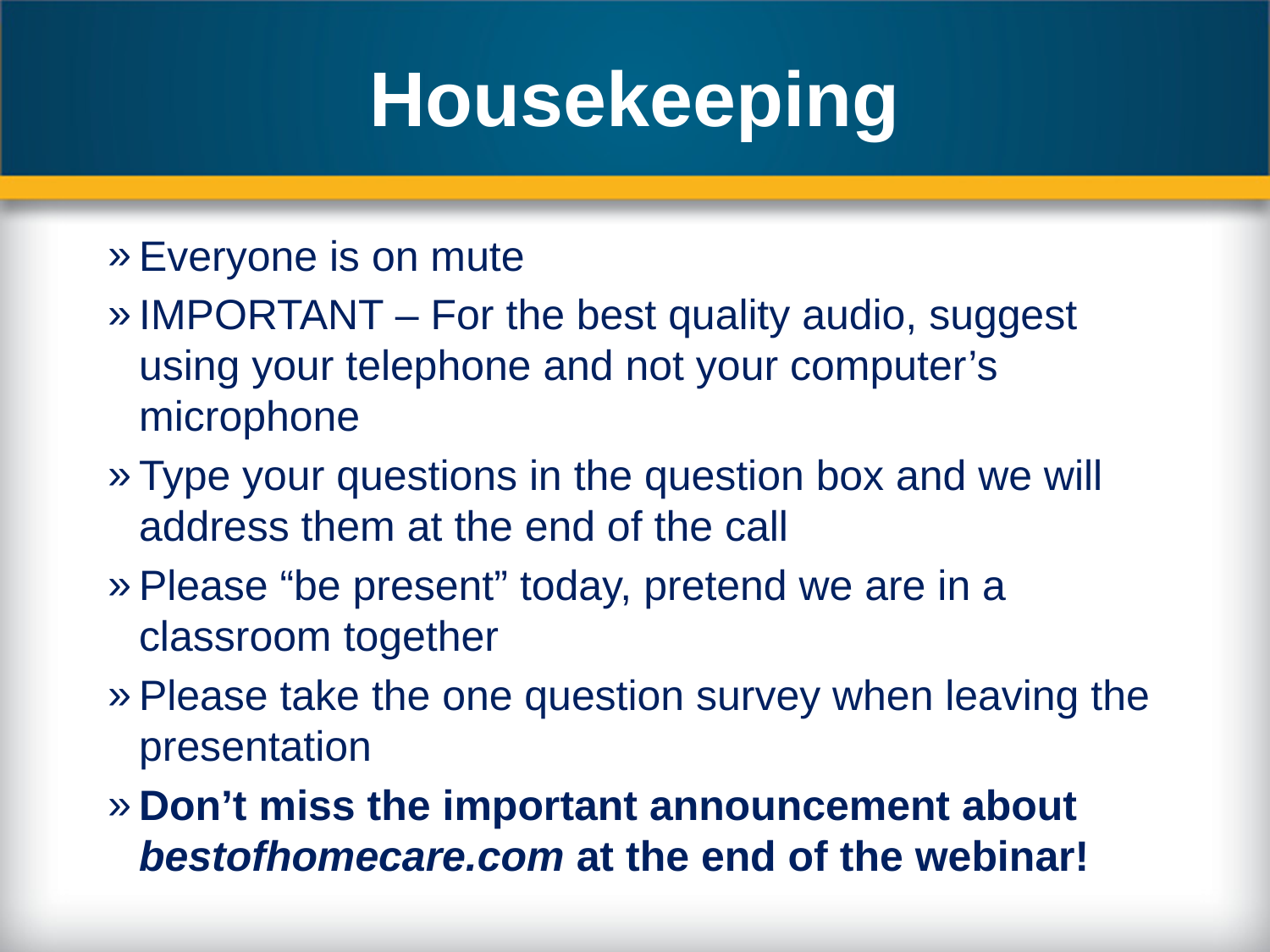

# Housekeeping
Everyone is on mute
IMPORTANT – For the best quality audio, suggest using your telephone and not your computer’s microphone
Type your questions in the question box and we will address them at the end of the call
Please “be present” today, pretend we are in a classroom together
Please take the one question survey when leaving the presentation
Don’t miss the important announcement about bestofhomecare.com at the end of the webinar!